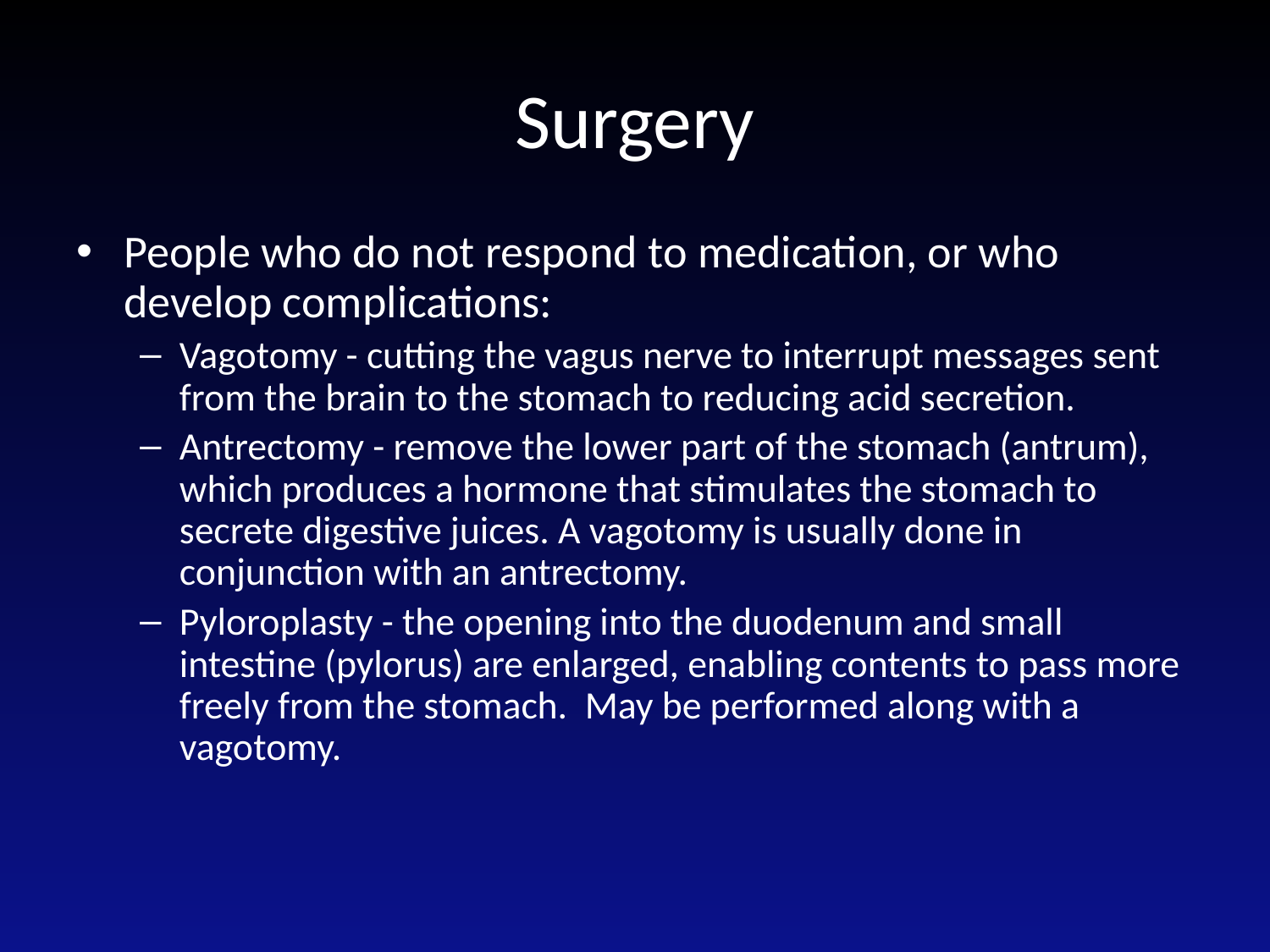

# Surgery
People who do not respond to medication, or who develop complications:
Vagotomy - cutting the vagus nerve to interrupt messages sent from the brain to the stomach to reducing acid secretion.
Antrectomy - remove the lower part of the stomach (antrum), which produces a hormone that stimulates the stomach to secrete digestive juices. A vagotomy is usually done in conjunction with an antrectomy.
Pyloroplasty - the opening into the duodenum and small intestine (pylorus) are enlarged, enabling contents to pass more freely from the stomach.  May be performed along with a vagotomy.